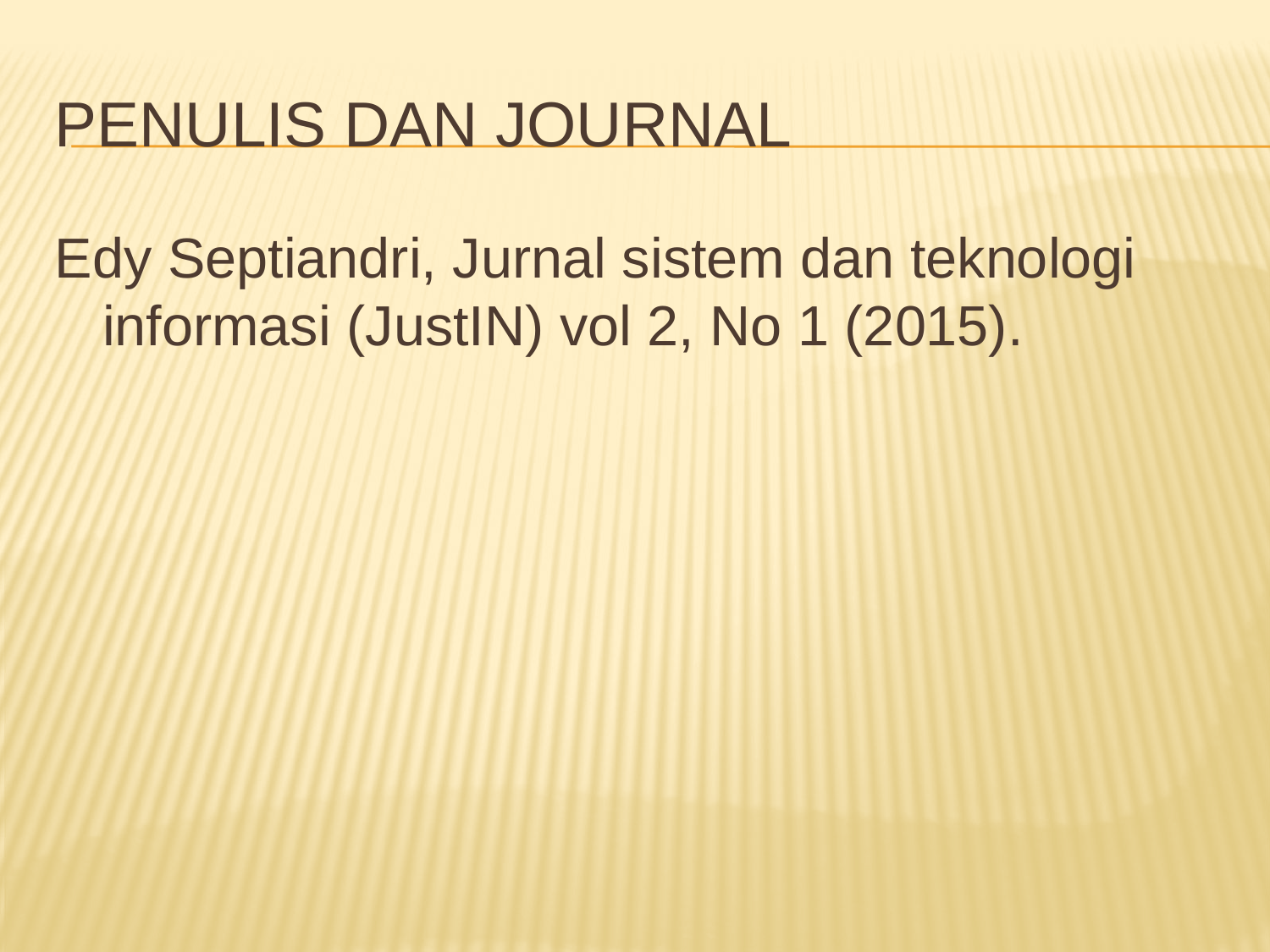

# Penulis dan Journal
Edy Septiandri, Jurnal sistem dan teknologi informasi (JustIN) vol 2, No 1 (2015).